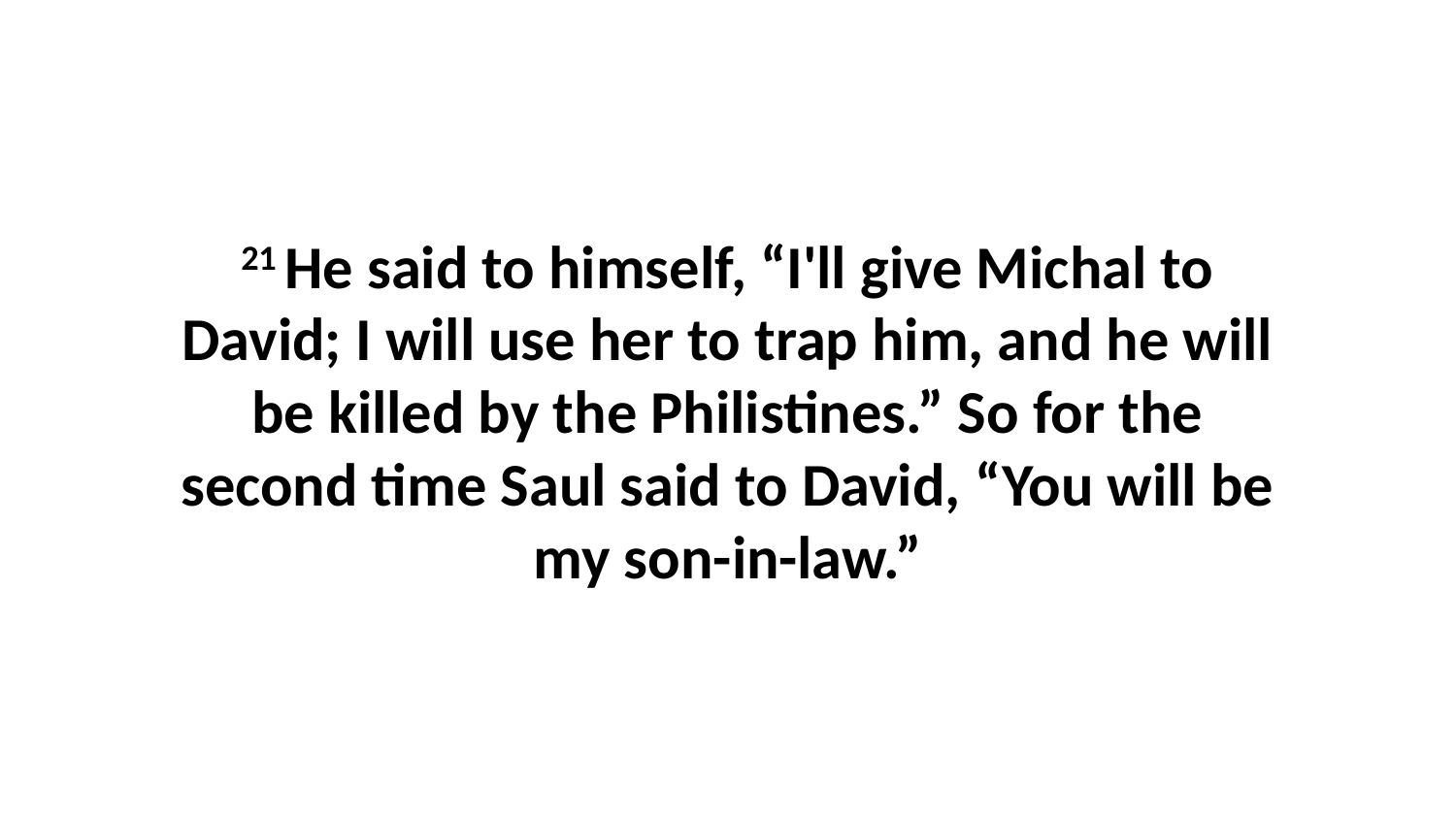

21 He said to himself, “I'll give Michal to David; I will use her to trap him, and he will be killed by the Philistines.” So for the second time Saul said to David, “You will be my son-in-law.”